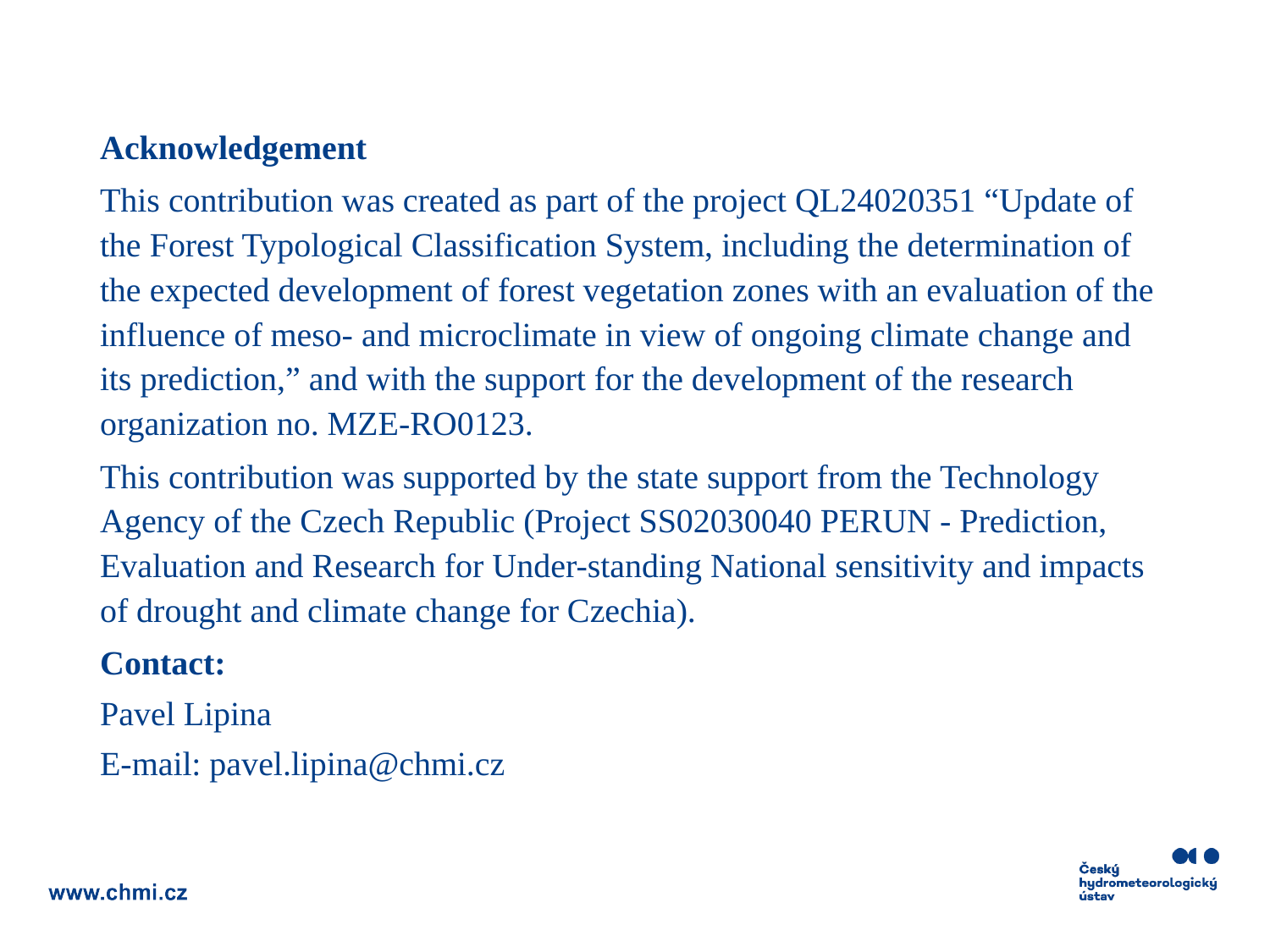

Acknowledgement
This contribution was created as part of the project QL24020351 “Update of the Forest Typological Classification System, including the determination of the expected development of forest vegetation zones with an evaluation of the influence of meso- and microclimate in view of ongoing climate change and its prediction,” and with the support for the development of the research organization no. MZE-RO0123.
This contribution was supported by the state support from the Technology Agency of the Czech Republic (Project SS02030040 PERUN - Prediction, Evaluation and Research for Under-standing National sensitivity and impacts of drought and climate change for Czechia).
Contact:
Pavel Lipina
E-mail: pavel.lipina@chmi.cz